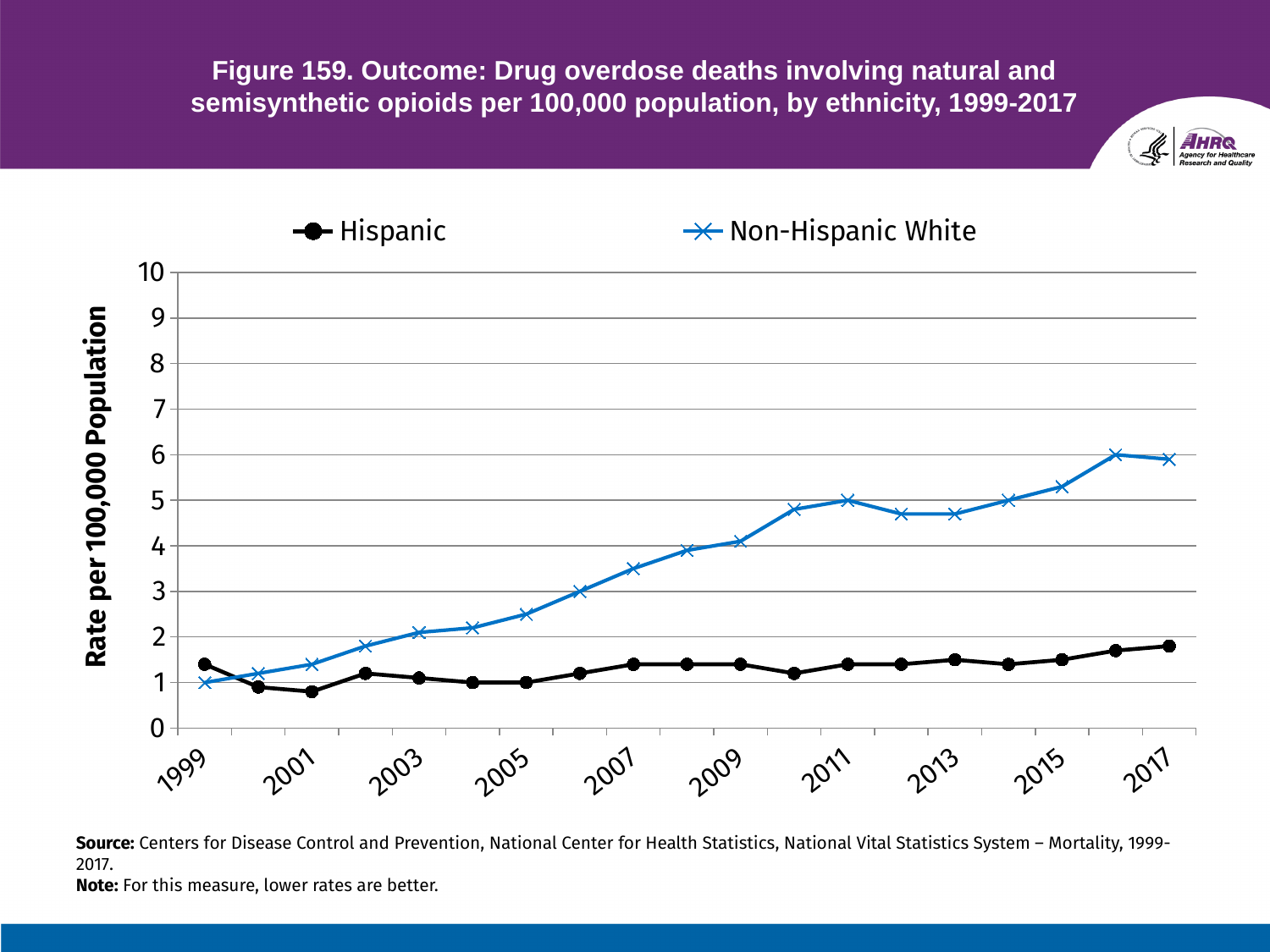

# Figure 159. Outcome: Drug overdose deaths involving natural and semisynthetic opioids per 100,000 population, by ethnicity, 1999-2017

### Chart

| Category | Hispanic | Non-Hispanic White |
|---|---|---|
| 1999 | 1.4 | 1.0 |
| 2000 | 0.9 | 1.2 |
| 2001 | 0.8 | 1.4 |
| 2002 | 1.2 | 1.8 |
| 2003 | 1.1 | 2.1 |
| 2004 | 1.0 | 2.2 |
| 2005 | 1.0 | 2.5 |
| 2006 | 1.2 | 3.0 |
| 2007 | 1.4 | 3.5 |
| 2008 | 1.4 | 3.9 |
| 2009 | 1.4 | 4.1 |
| 2010 | 1.2 | 4.8 |
| 2011 | 1.4 | 5.0 |
| 2012 | 1.4 | 4.7 |
| 2013 | 1.5 | 4.7 |
| 2014 | 1.4 | 5.0 |
| 2015 | 1.5 | 5.3 |
| 2016 | 1.7 | 6.0 |
| 2017 | 1.8 | 5.9 |
Source: Centers for Disease Control and Prevention, National Center for Health Statistics, National Vital Statistics System – Mortality, 1999-2017.
Note: For this measure, lower rates are better.